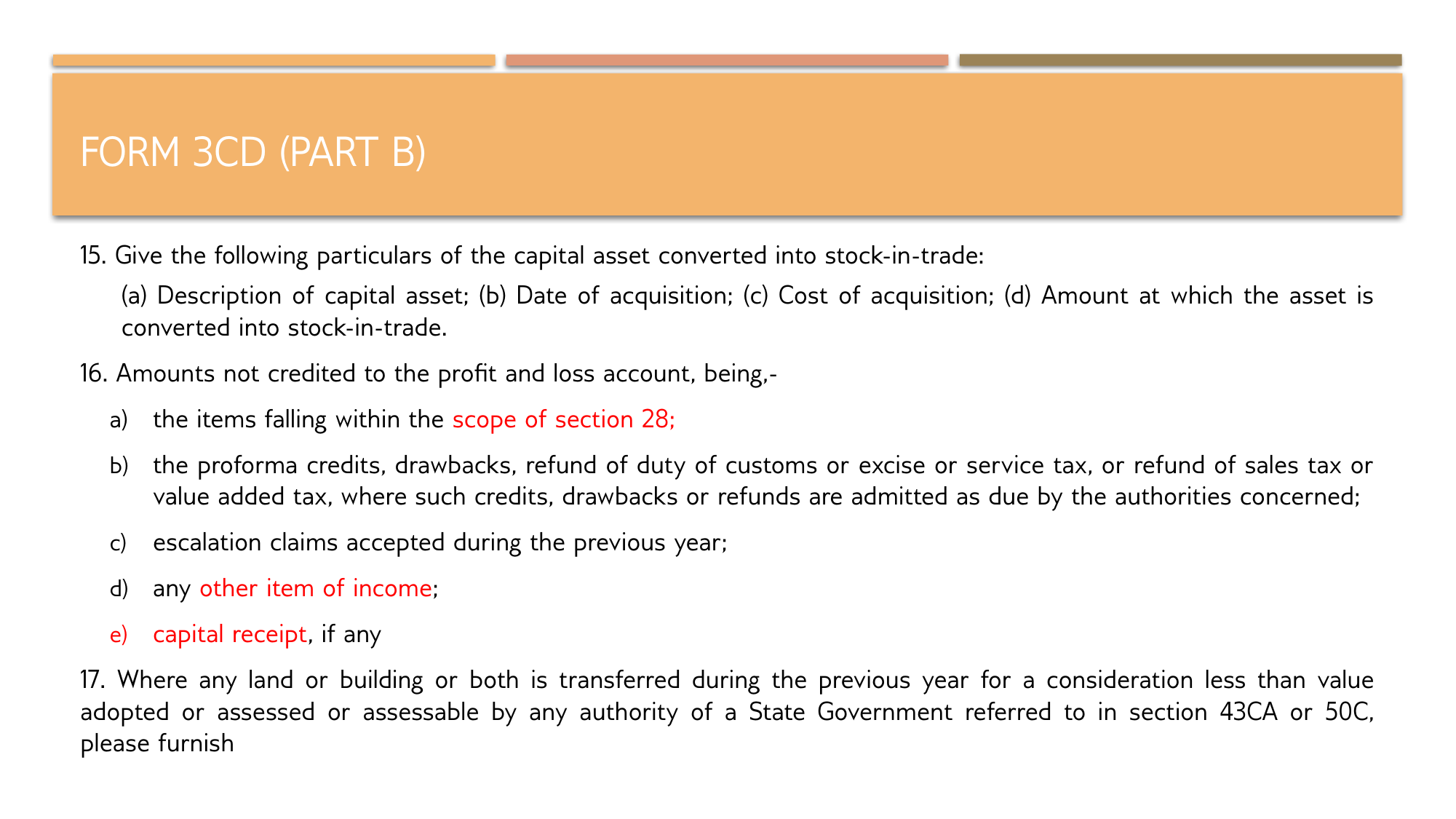

# FORM 3CD (PART B)
15. Give the following particulars of the capital asset converted into stock-in-trade:
(a) Description of capital asset; (b) Date of acquisition; (c) Cost of acquisition; (d) Amount at which the asset is converted into stock-in-trade.
16. Amounts not credited to the profit and loss account, being,-
the items falling within the scope of section 28;
the proforma credits, drawbacks, refund of duty of customs or excise or service tax, or refund of sales tax or value added tax, where such credits, drawbacks or refunds are admitted as due by the authorities concerned;
escalation claims accepted during the previous year;
any other item of income;
capital receipt, if any
17. Where any land or building or both is transferred during the previous year for a consideration less than value adopted or assessed or assessable by any authority of a State Government referred to in section 43CA or 50C, please furnish